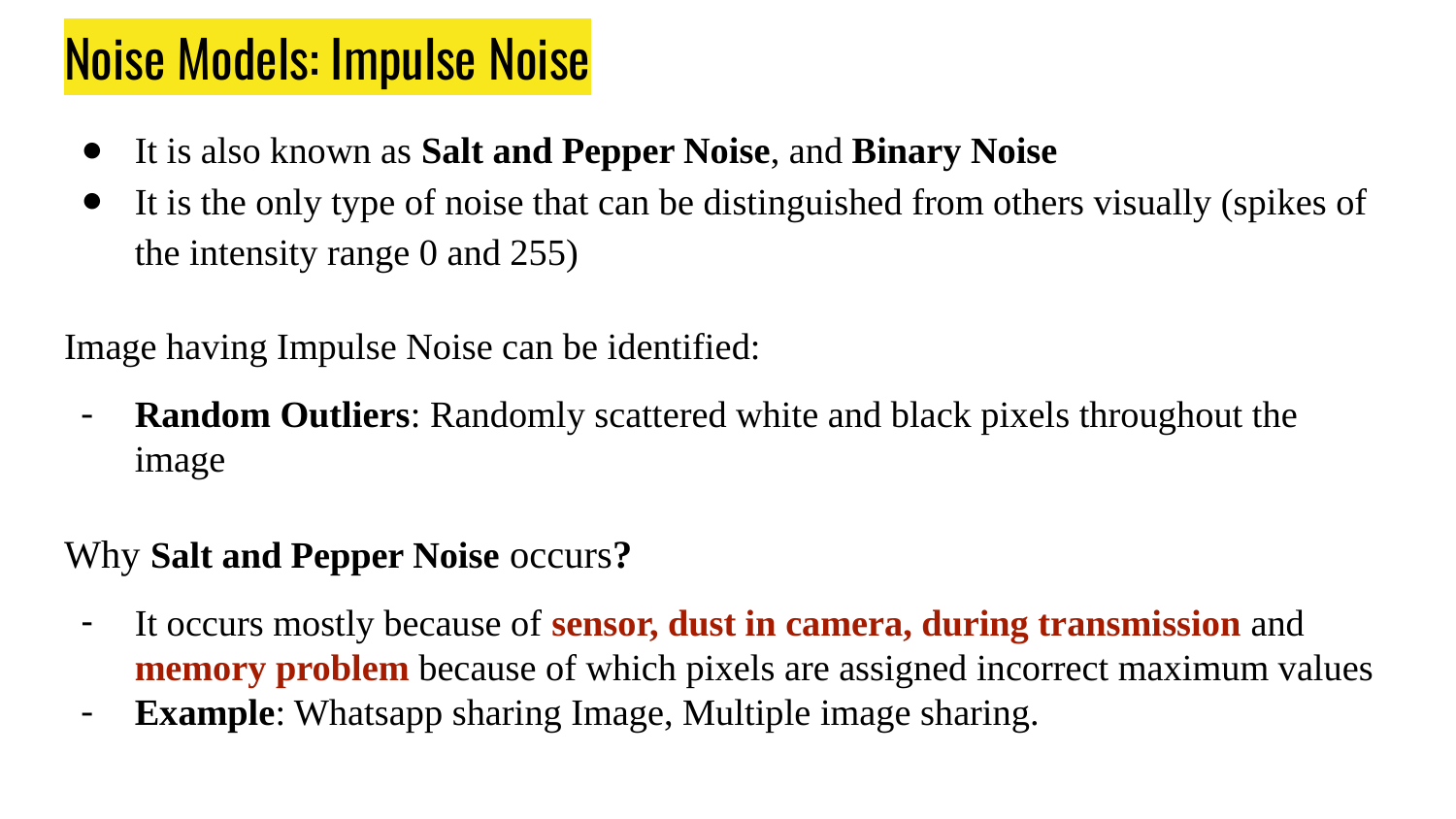

# Noise Models: Impulse Noise
It is also known as Salt and Pepper Noise, and Binary Noise
It is the only type of noise that can be distinguished from others visually (spikes of the intensity range 0 and 255)

Image having Impulse Noise can be identified:
Random Outliers: Randomly scattered white and black pixels throughout the image

Why Salt and Pepper Noise occurs?
It occurs mostly because of sensor, dust in camera, during transmission and memory problem because of which pixels are assigned incorrect maximum values
Example: Whatsapp sharing Image, Multiple image sharing.